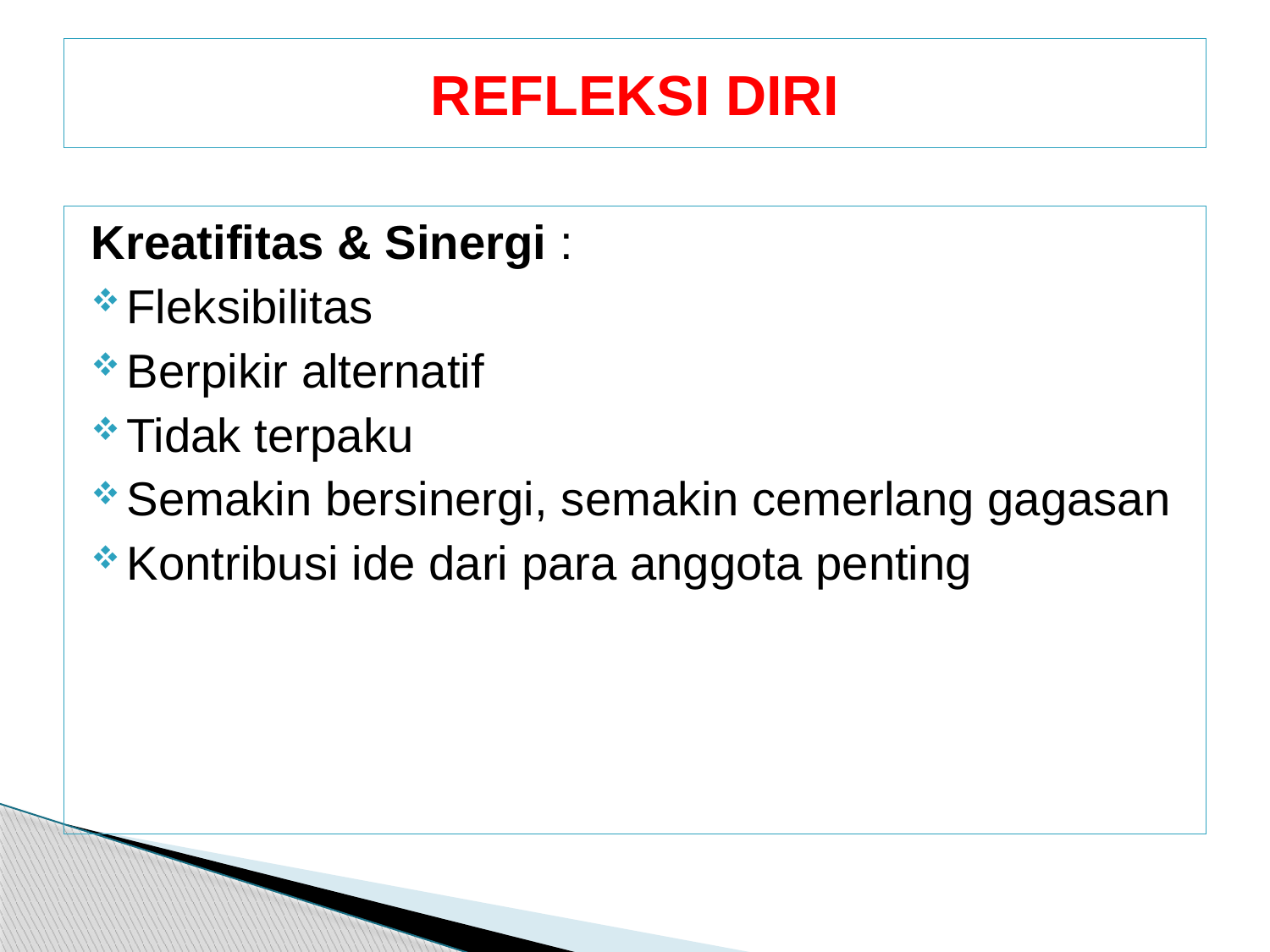

# REFLEKSI DIRI
Kreatifitas & Sinergi :
Fleksibilitas
Berpikir alternatif
Tidak terpaku
Semakin bersinergi, semakin cemerlang gagasan
Kontribusi ide dari para anggota penting